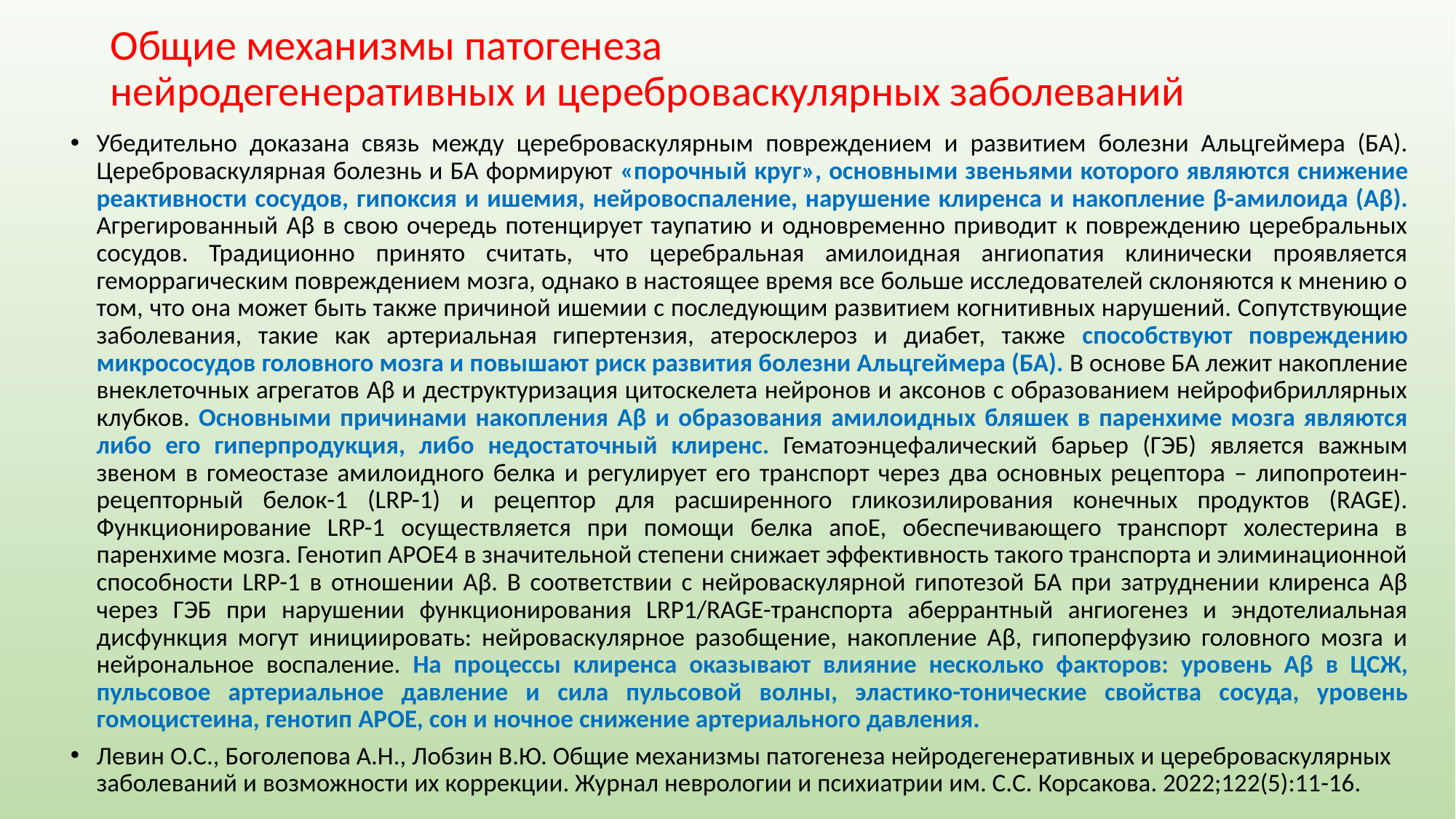

# Общие механизмы патогенеза нейродегенеративных и цереброваскулярных заболеваний
Убедительно доказана связь между цереброваскулярным повреждением и развитием болезни Альцгеймера (БА). Цереброваскулярная болезнь и БА формируют «порочный круг», основными звеньями которого являются снижение реактивности сосудов, гипоксия и ишемия, нейровоспаление, нарушение клиренса и накопление β-амилоида (Аβ). Агрегированный Аβ в свою очередь потенцирует таупатию и одновременно приводит к повреждению церебральных сосудов. Традиционно принято считать, что церебральная амилоидная ангиопатия клинически проявляется геморрагическим повреждением мозга, однако в настоящее время все больше исследователей склоняются к мнению о том, что она может быть также причиной ишемии с последующим развитием когнитивных нарушений. Сопутствующие заболевания, такие как артериальная гипертензия, атеросклероз и диабет, также способствуют повреждению микрососудов головного мозга и повышают риск развития болезни Альцгеймера (БА). В основе БА лежит накопление внеклеточных агрегатов Аβ и деструктуризация цитоскелета нейронов и аксонов с образованием нейрофибриллярных клубков. Основными причинами накопления Аβ и образования амилоидных бляшек в паренхиме мозга являются либо его гиперпродукция, либо недостаточный клиренс. Гематоэнцефалический барьер (ГЭБ) является важным звеном в гомеостазе амилоидного белка и регулирует его транспорт через два основных рецептора – липопротеин-рецепторный белок-1 (LRP-1) и рецептор для расширенного гликозилирования конечных продуктов (RAGE). Функционирование LRP-1 осуществляется при помощи белка апоЕ, обеспечивающего транспорт холестерина в паренхиме мозга. Генотип APOE4 в значительной степени снижает эффективность такого транспорта и элиминационной способности LRP-1 в отношении Аβ. В соответствии с нейроваскулярной гипотезой БА при затруднении клиренса Аβ через ГЭБ при нарушении функционирования LRP1/RAGE-транспорта аберрантный ангиогенез и эндотелиальная дисфункция могут инициировать: нейроваскулярное разобщение, накопление Аβ, гипоперфузию головного мозга и нейрональное воспаление. На процессы клиренса оказывают влияние несколько факторов: уровень Аβ в ЦСЖ, пульсовое артериальное давление и сила пульсовой волны, эластико-тонические свойства сосуда, уровень гомоцистеина, генотип APOE, сон и ночное снижение артериального давления.
Левин О.С., Боголепова А.Н., Лобзин В.Ю. Общие механизмы патогенеза нейродегенеративных и цереброваскулярных заболеваний и возможности их коррекции. Журнал неврологии и психиатрии им. С.С. Корсакова. 2022;122(5):11-16.